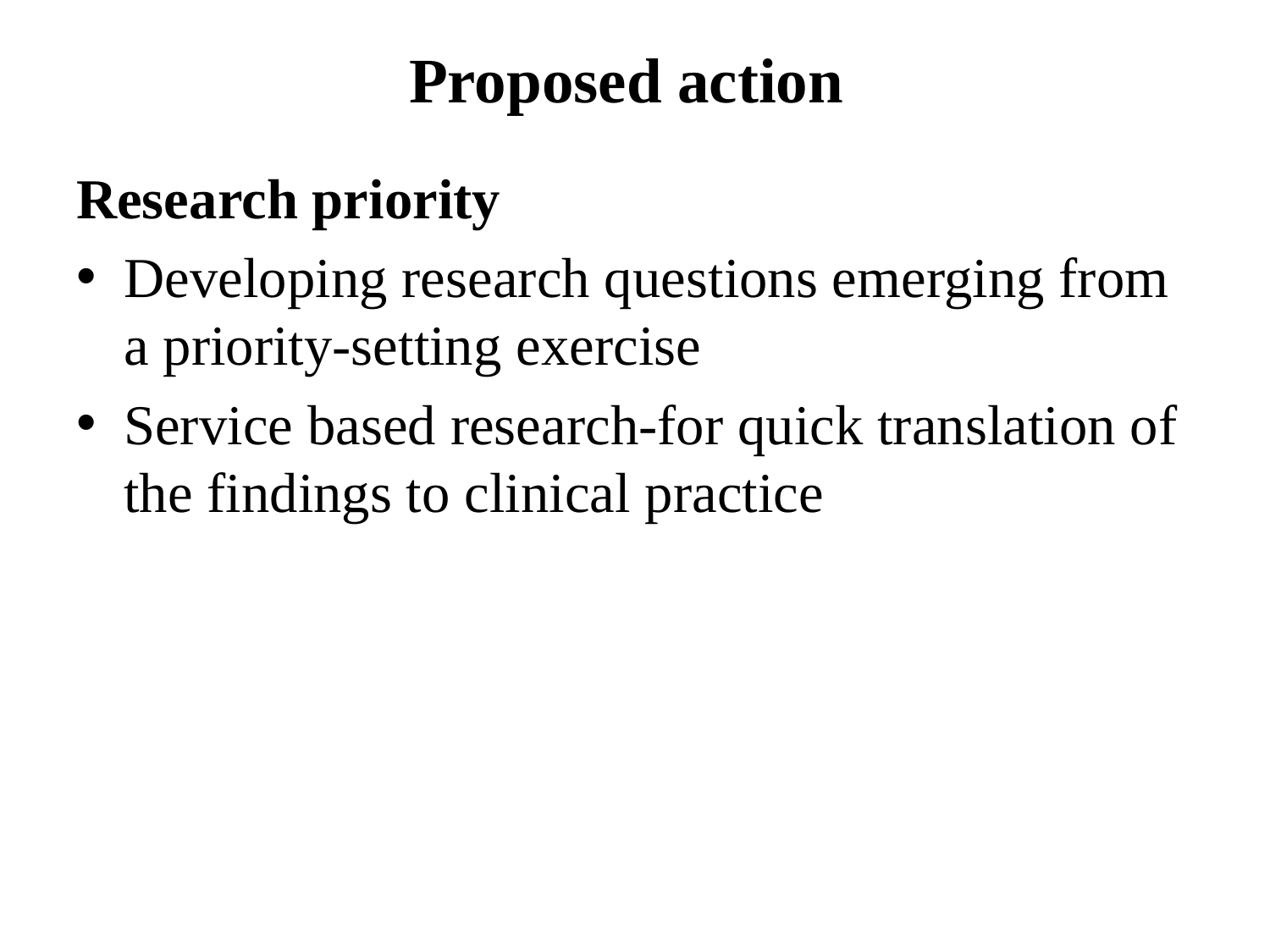

# Proposed action
Research priority
Developing research questions emerging from a priority-setting exercise
Service based research-for quick translation of the findings to clinical practice